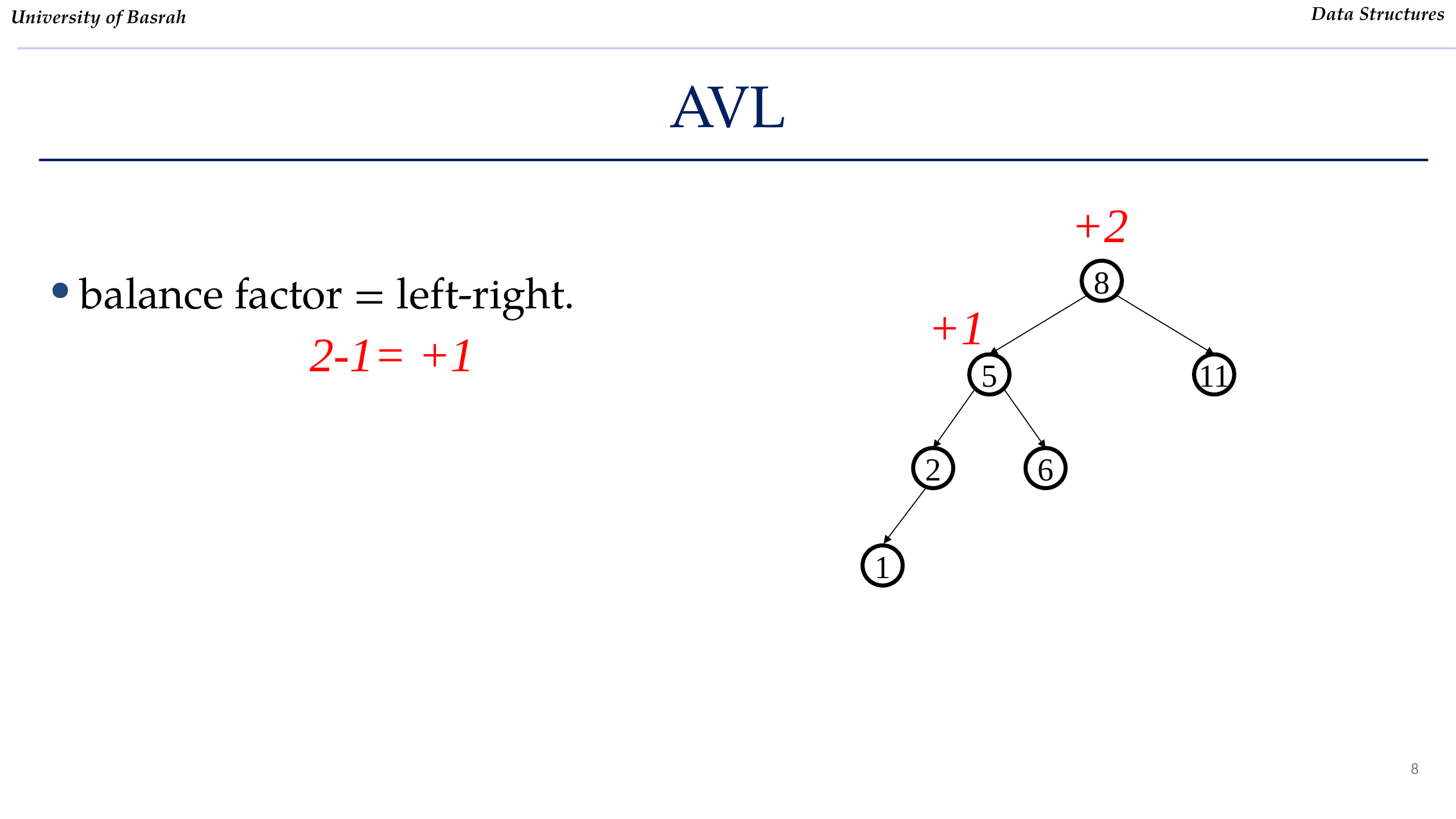

# AVL
+2

balance factor = left-right.

8
+1
2-1= +1
5
11
2
6
1